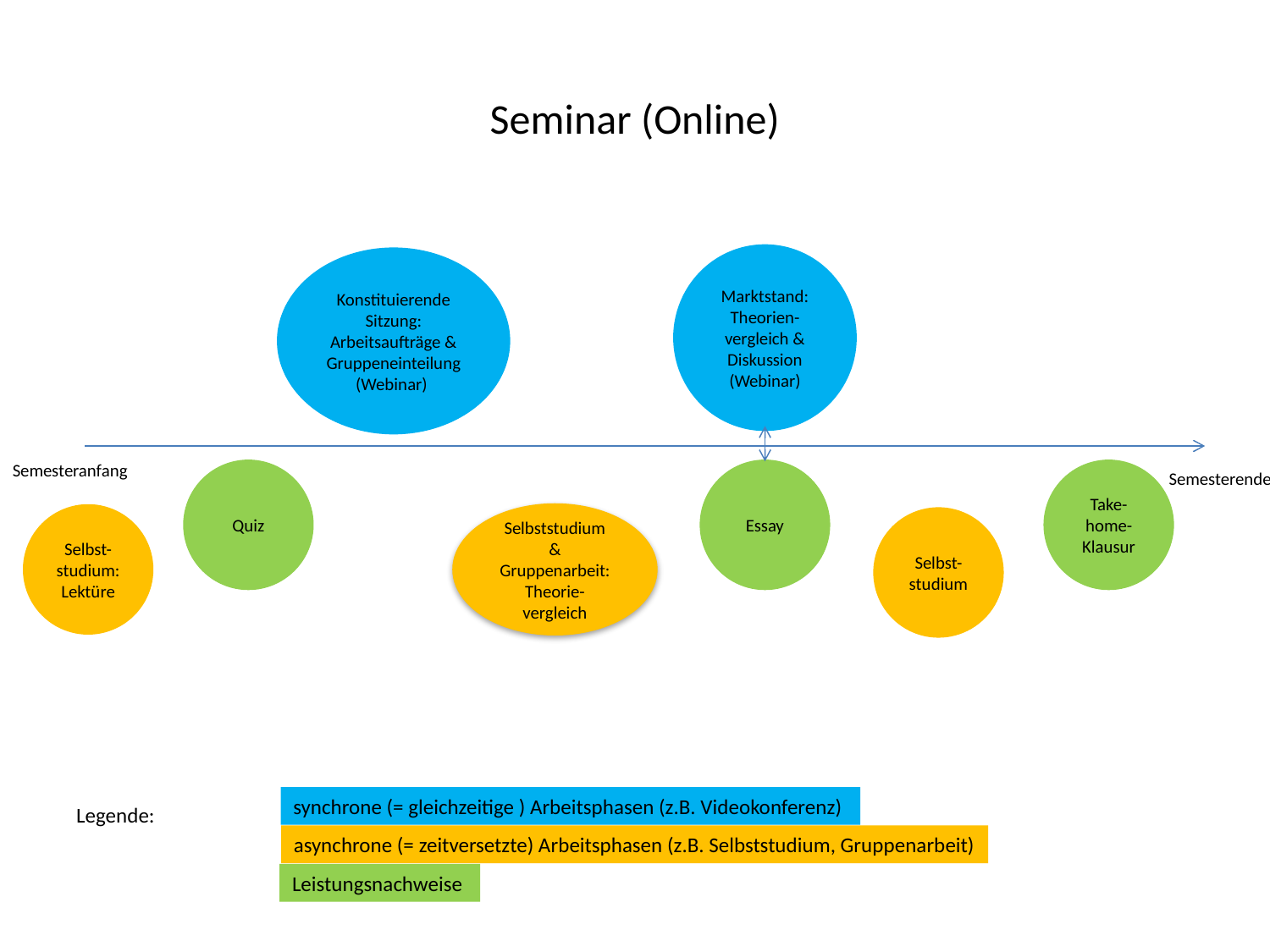

# Seminar (Online)
Marktstand: Theorien-vergleich & Diskussion (Webinar)
Konstituierende Sitzung: Arbeitsaufträge & Gruppeneinteilung
(Webinar)
Semesteranfang
Semesterende
Quiz
Essay
Take-home-Klausur
Selbst-studium: Lektüre
Selbststudium & Gruppenarbeit: Theorie-
vergleich
Selbst-studium
synchrone (= gleichzeitige ) Arbeitsphasen (z.B. Videokonferenz)
Legende:
asynchrone (= zeitversetzte) Arbeitsphasen (z.B. Selbststudium, Gruppenarbeit)
Leistungsnachweise